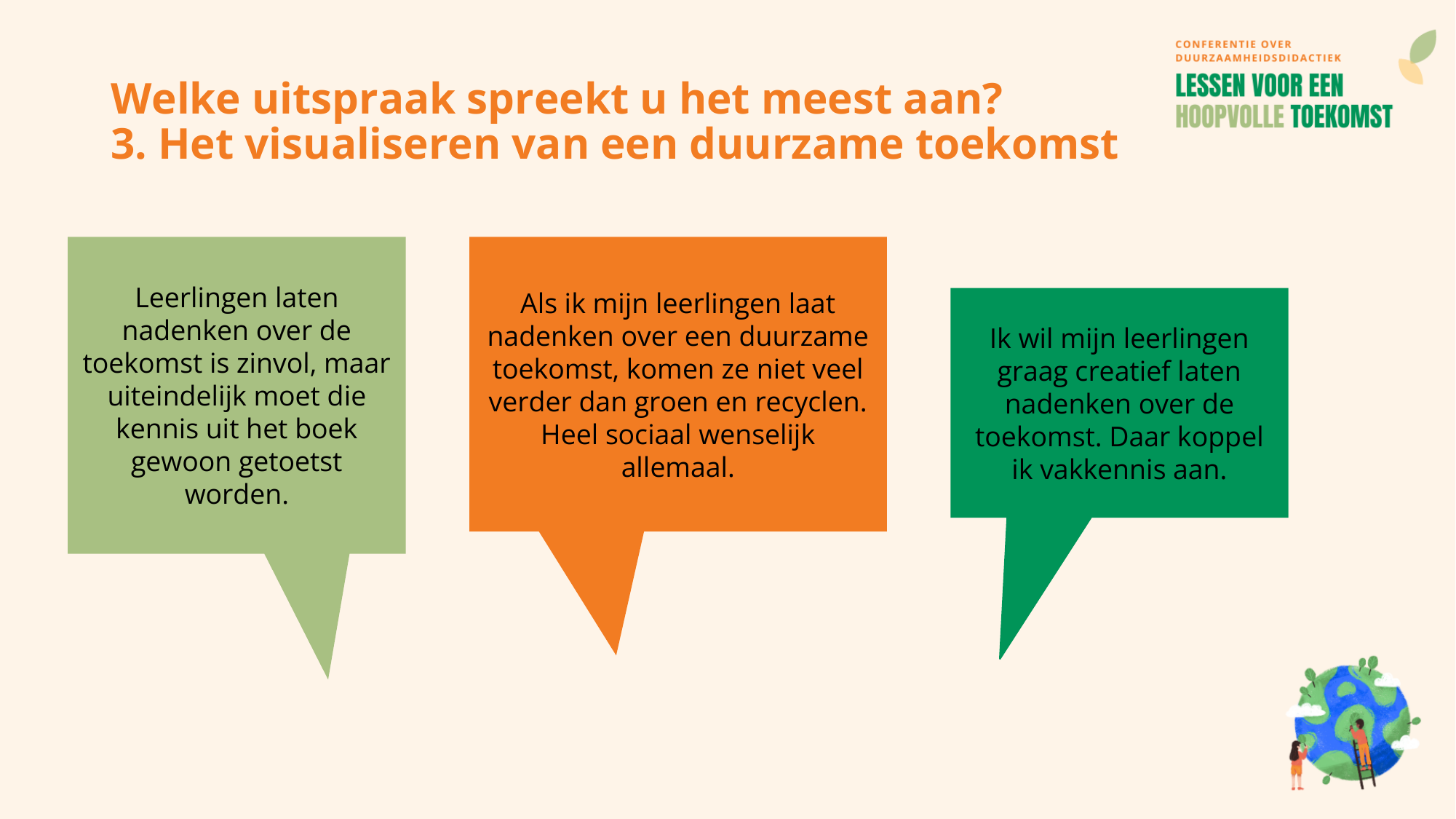

# Welke uitspraak spreekt u het meest aan? 3. Het visualiseren van een duurzame toekomst
Leerlingen laten nadenken over de toekomst is zinvol, maar uiteindelijk moet die kennis uit het boek gewoon getoetst worden.
Als ik mijn leerlingen laat nadenken over een duurzame toekomst, komen ze niet veel verder dan groen en recyclen. Heel sociaal wenselijk allemaal.
Ik wil mijn leerlingen graag creatief laten nadenken over de toekomst. Daar koppel ik vakkennis aan.